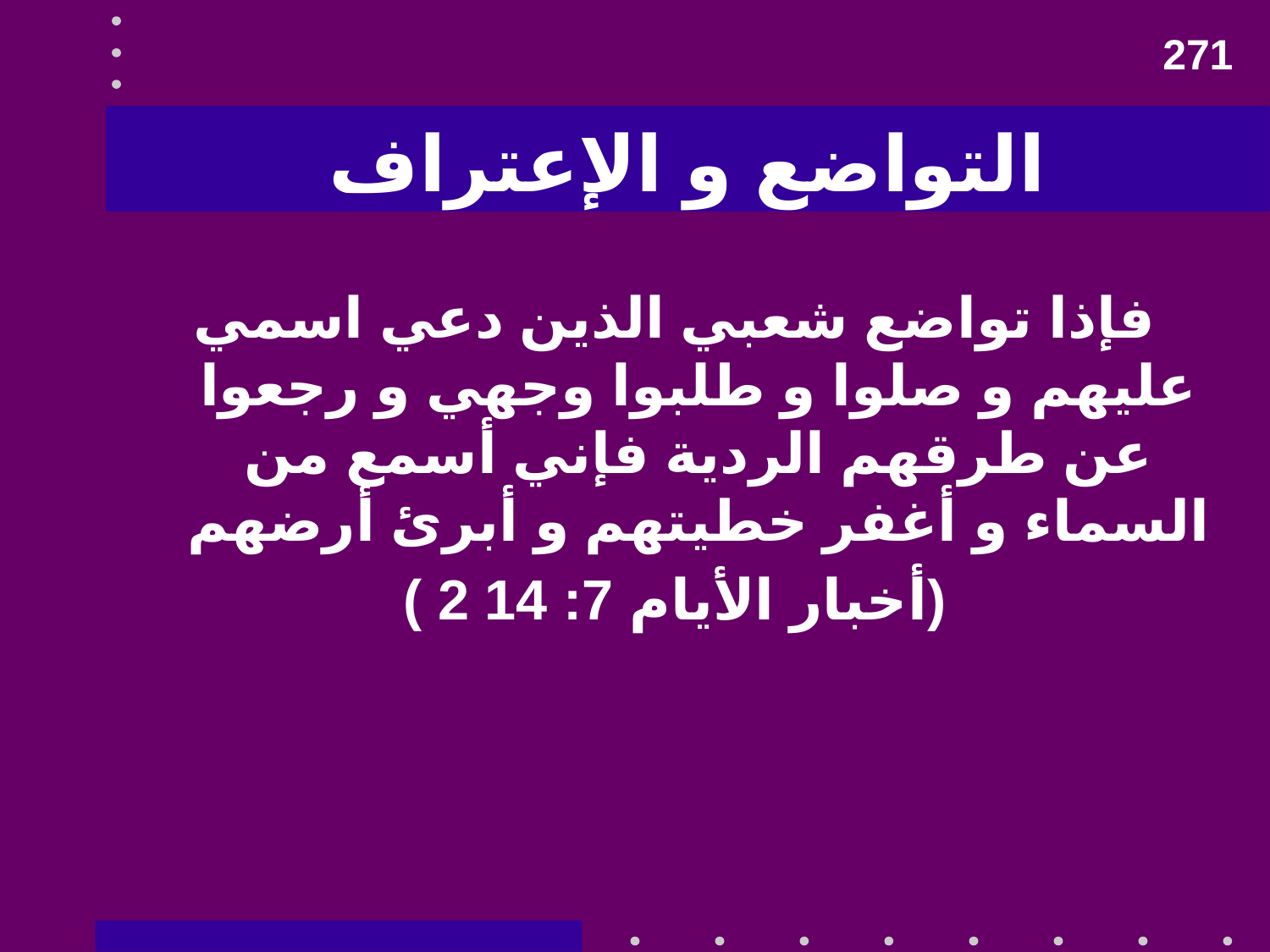

271
# التواضع و الإعتراف
فإذا تواضع شعبي الذين دعي اسمي عليهم و صلوا و طلبوا وجهي و رجعوا عن طرقهم الردية فإني أسمع من السماء و أغفر خطيتهم و أبرئ أرضهم
( 2 أخبار الأيام 7: 14)